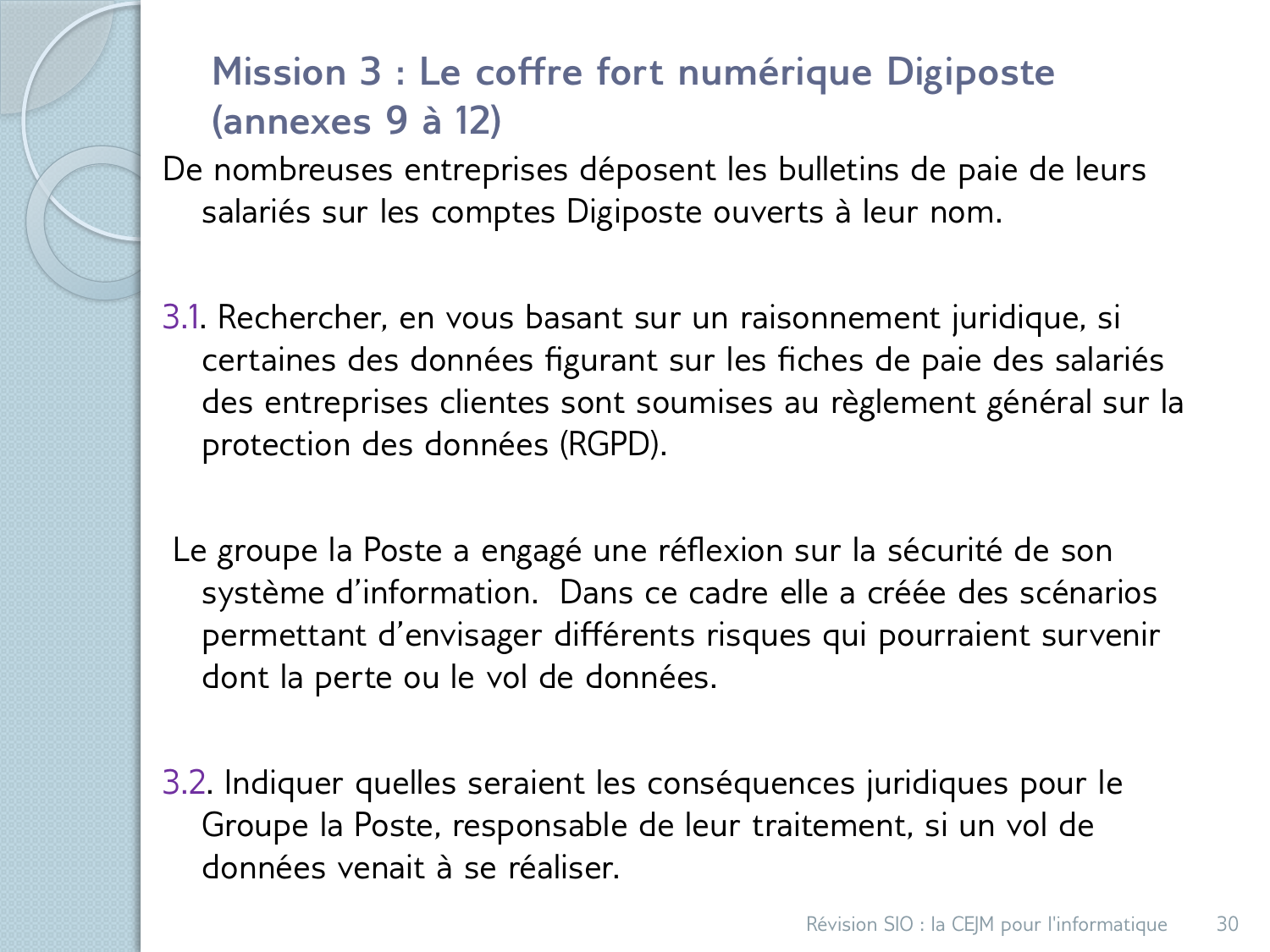

# Mission 3 : Le coffre fort numérique Digiposte (annexes 9 à 12)
De nombreuses entreprises déposent les bulletins de paie de leurs salariés sur les comptes Digiposte ouverts à leur nom.

3.1. Rechercher, en vous basant sur un raisonnement juridique, si certaines des données figurant sur les fiches de paie des salariés des entreprises clientes sont soumises au règlement général sur la protection des données (RGPD).

 Le groupe la Poste a engagé une réflexion sur la sécurité de son système d’information.  Dans ce cadre elle a créée des scénarios permettant d’envisager différents risques qui pourraient survenir dont la perte ou le vol de données.

3.2. Indiquer quelles seraient les conséquences juridiques pour le Groupe la Poste, responsable de leur traitement, si un vol de données venait à se réaliser.

Révision SIO : la CEJM pour l'informatique
30